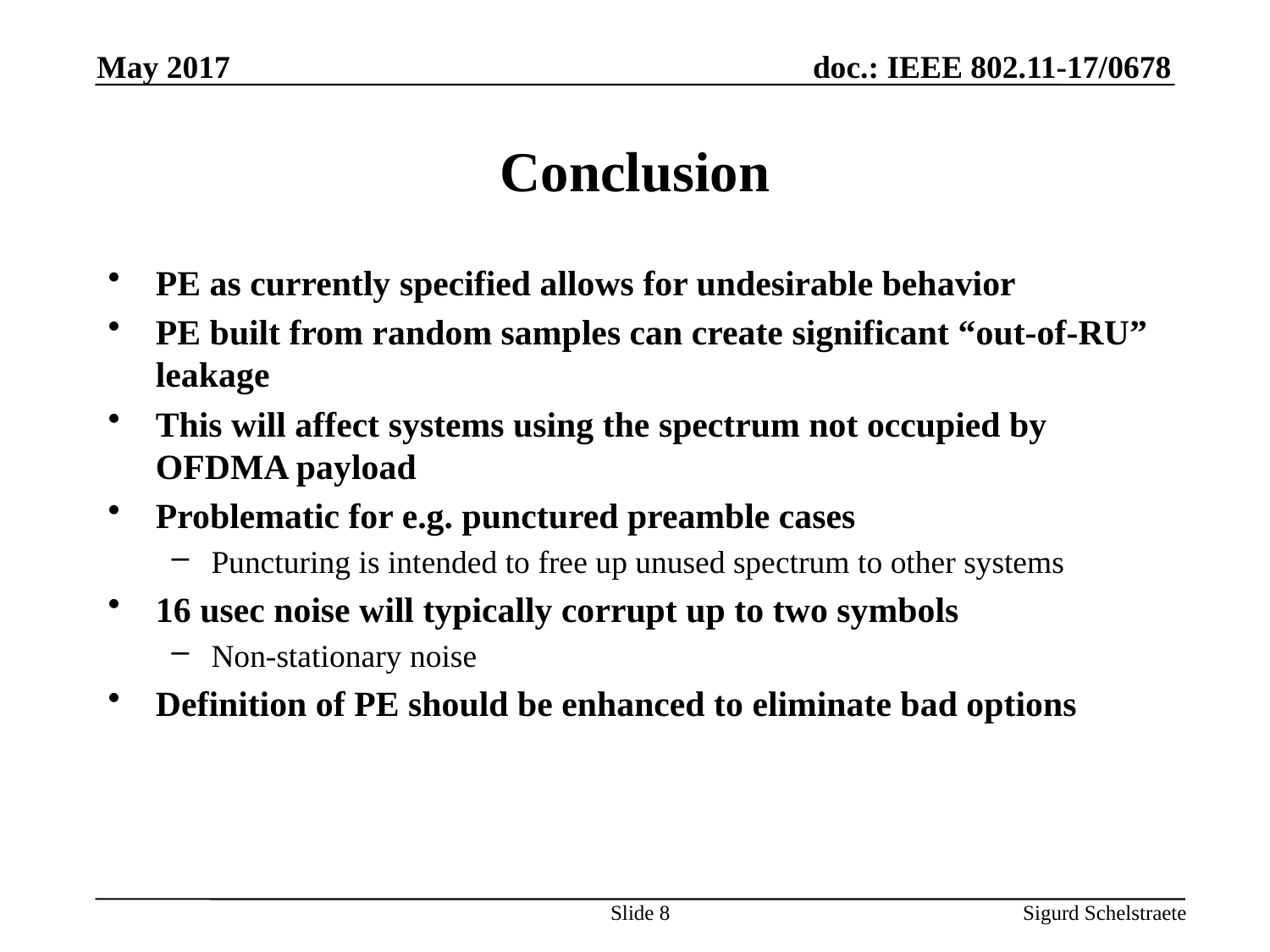

May 2017
# Conclusion
PE as currently specified allows for undesirable behavior
PE built from random samples can create significant “out-of-RU” leakage
This will affect systems using the spectrum not occupied by OFDMA payload
Problematic for e.g. punctured preamble cases
Puncturing is intended to free up unused spectrum to other systems
16 usec noise will typically corrupt up to two symbols
Non-stationary noise
Definition of PE should be enhanced to eliminate bad options
Slide 8
Sigurd Schelstraete